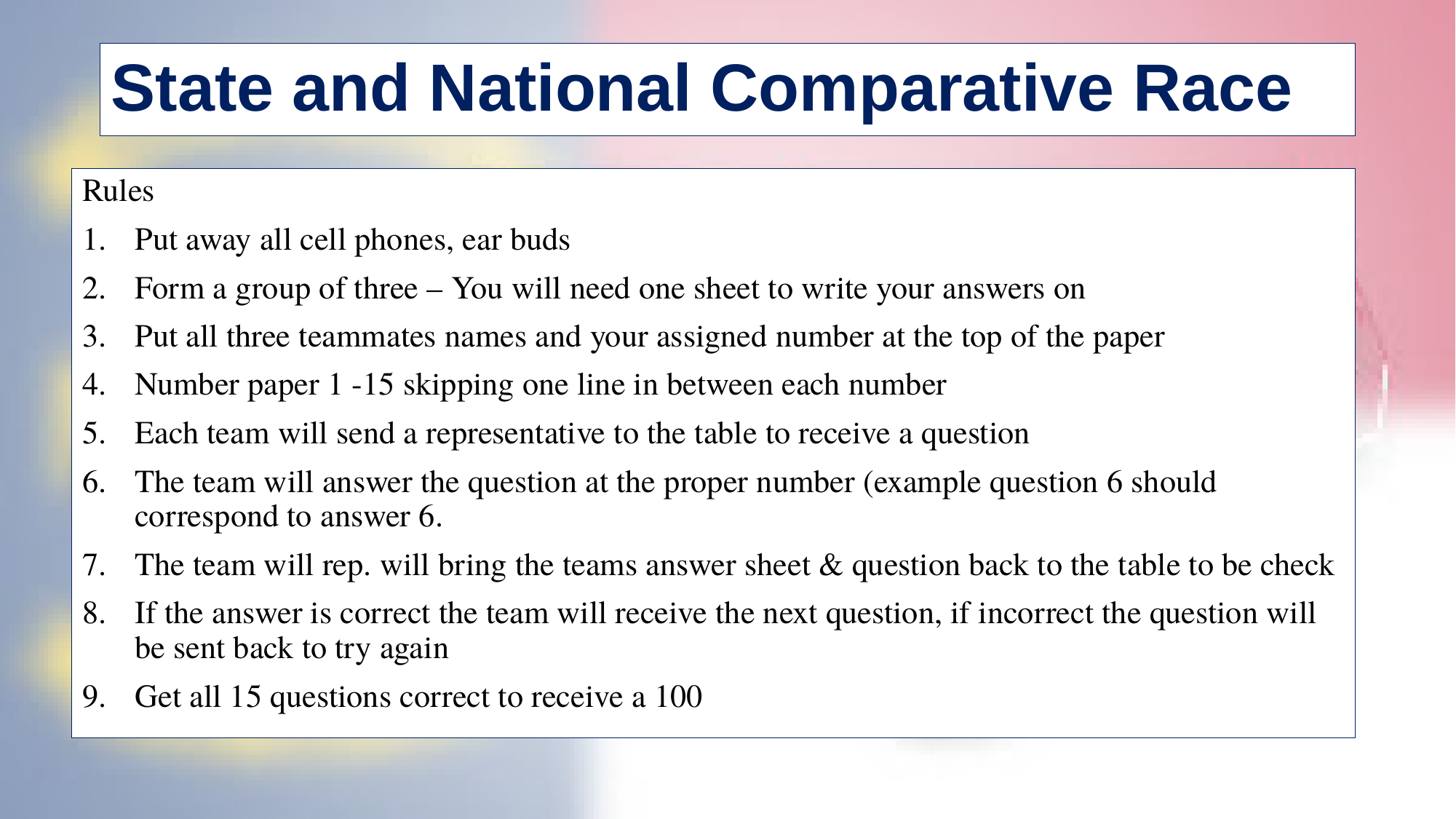

# State and National Comparative Race
Rules
Put away all cell phones, ear buds
Form a group of three – You will need one sheet to write your answers on
Put all three teammates names and your assigned number at the top of the paper
Number paper 1 -15 skipping one line in between each number
Each team will send a representative to the table to receive a question
The team will answer the question at the proper number (example question 6 should correspond to answer 6.
The team will rep. will bring the teams answer sheet & question back to the table to be check
If the answer is correct the team will receive the next question, if incorrect the question will be sent back to try again
Get all 15 questions correct to receive a 100